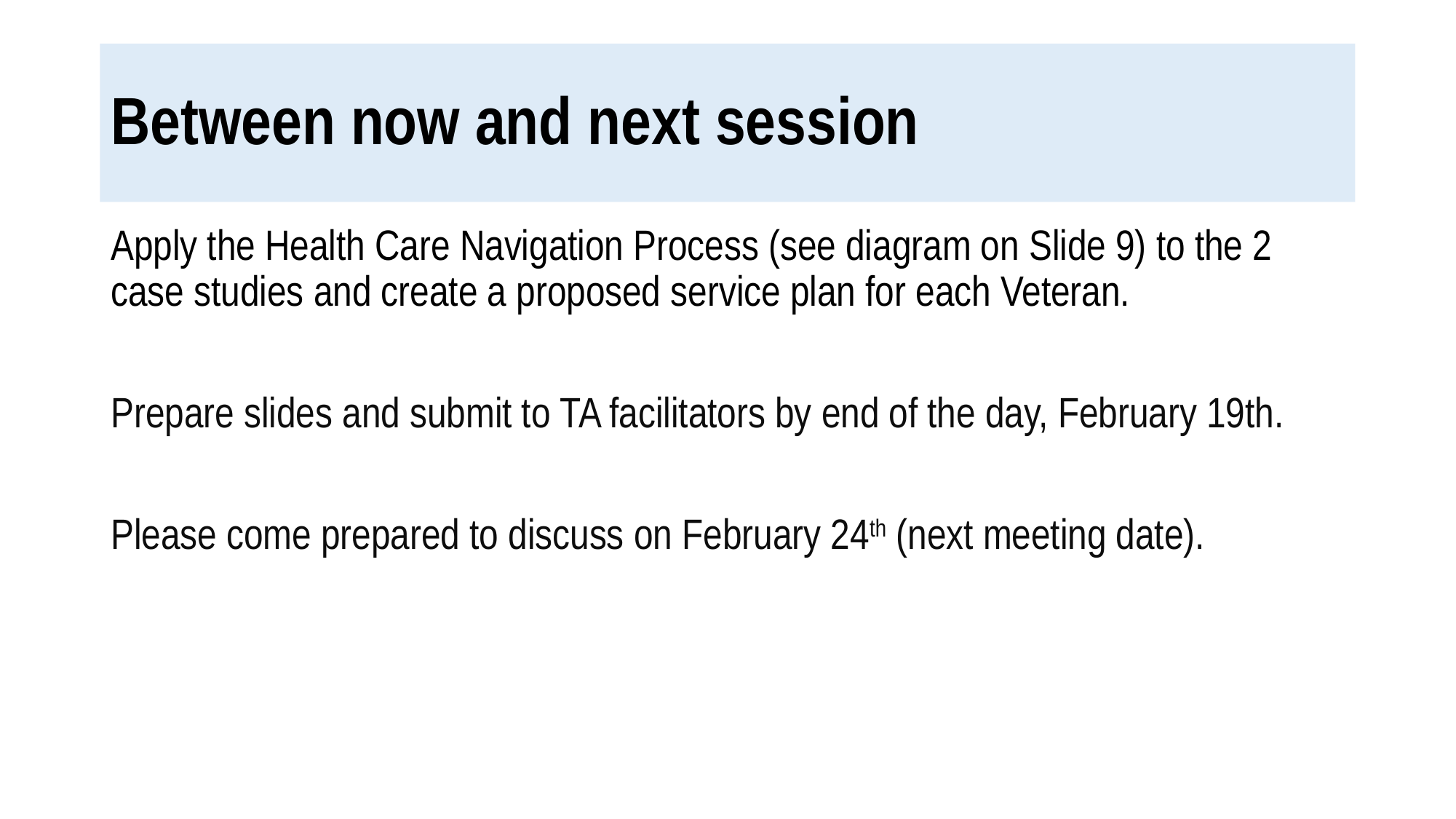

# Between now and next session
Apply the Health Care Navigation Process (see diagram on Slide 9) to the 2 case studies and create a proposed service plan for each Veteran.

Prepare slides and submit to TA facilitators by end of the day, February 19th.

Please come prepared to discuss on February 24th (next meeting date).